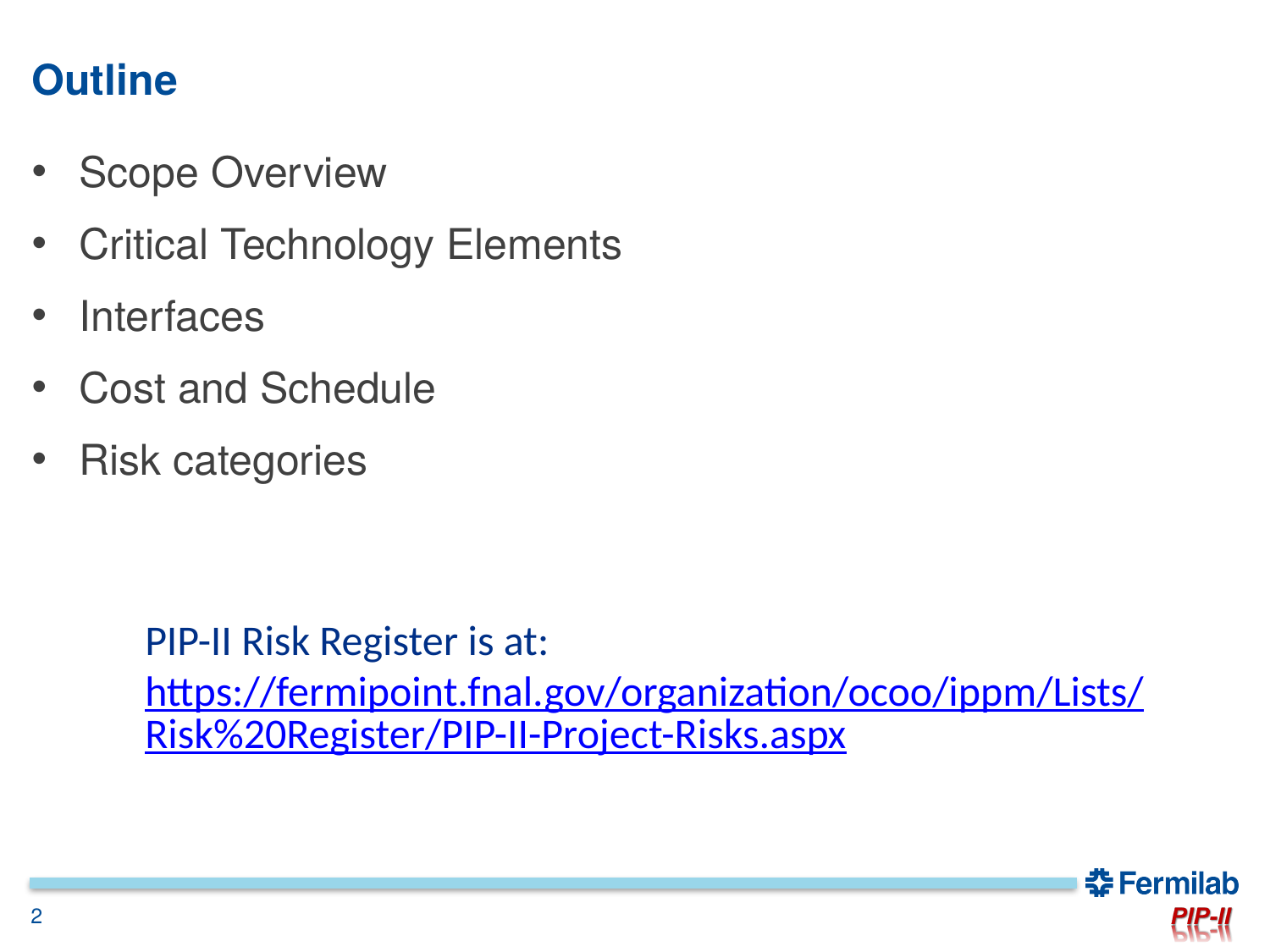

# Outline
Scope Overview
Critical Technology Elements
Interfaces
Cost and Schedule
Risk categories

PIP-II Risk Register is at:
https://fermipoint.fnal.gov/organization/ocoo/ippm/Lists/Risk%20Register/PIP-II-Project-Risks.aspx
2